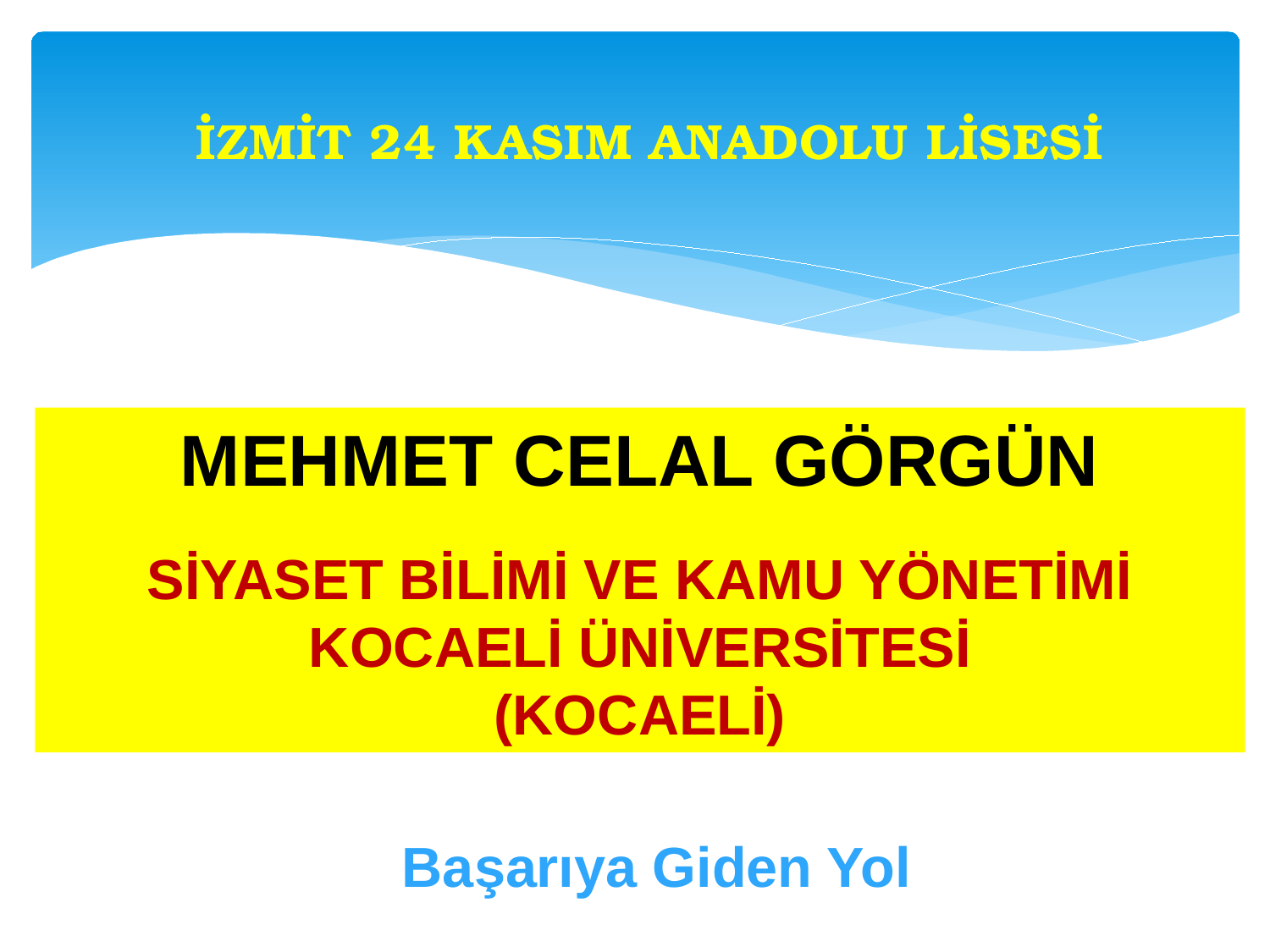

İZMİT 24 KASIM ANADOLU LİSESİ
MEHMET CELAL GÖRGÜN

SİYASET BİLİMİ VE KAMU YÖNETİMİ
KOCAELİ ÜNİVERSİTESİ
(KOCAELİ)
Başarıya Giden Yol